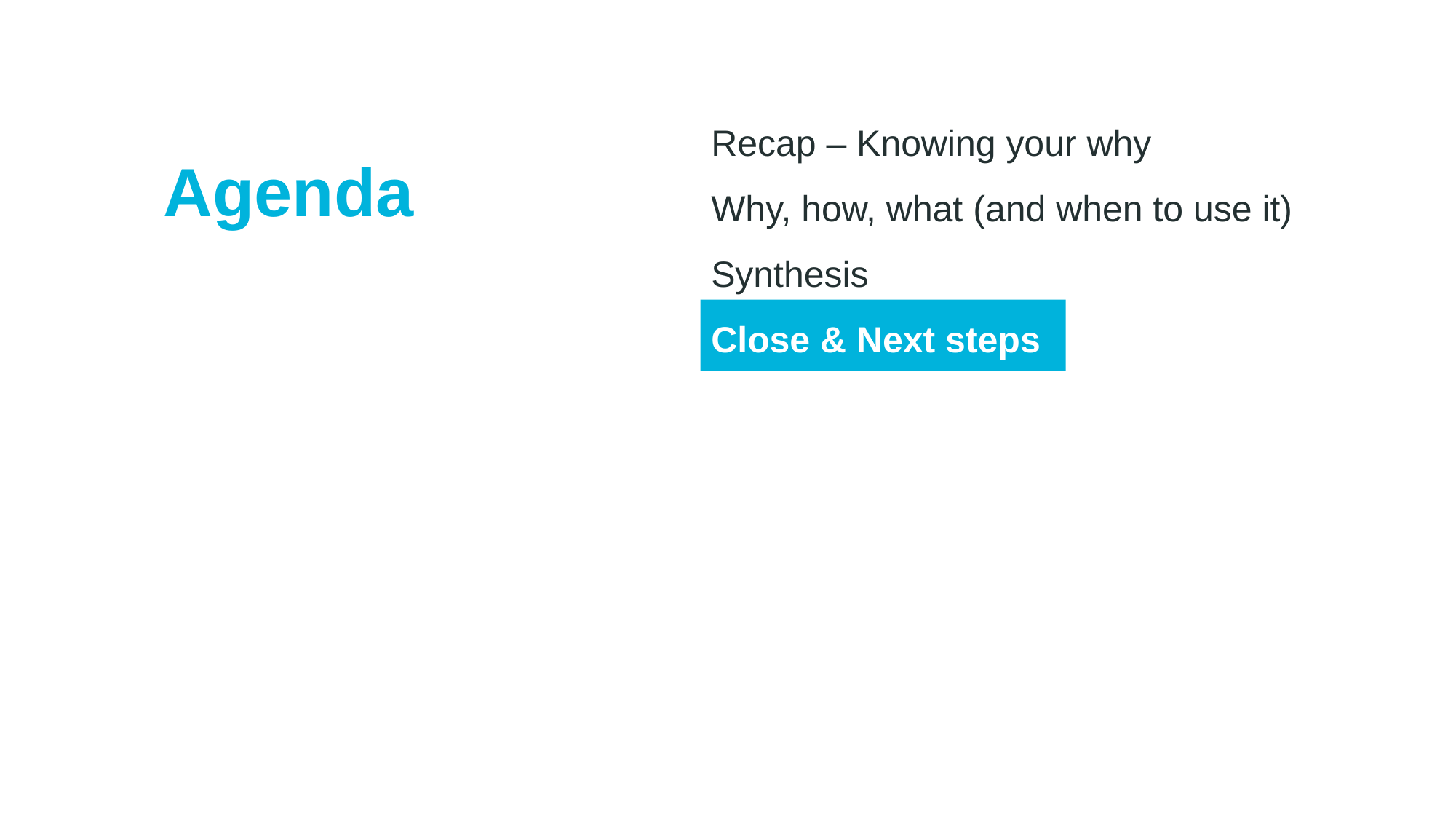

Recap – Knowing your why
Why, how, what (and when to use it)
Synthesis
Close & Next steps
Agenda